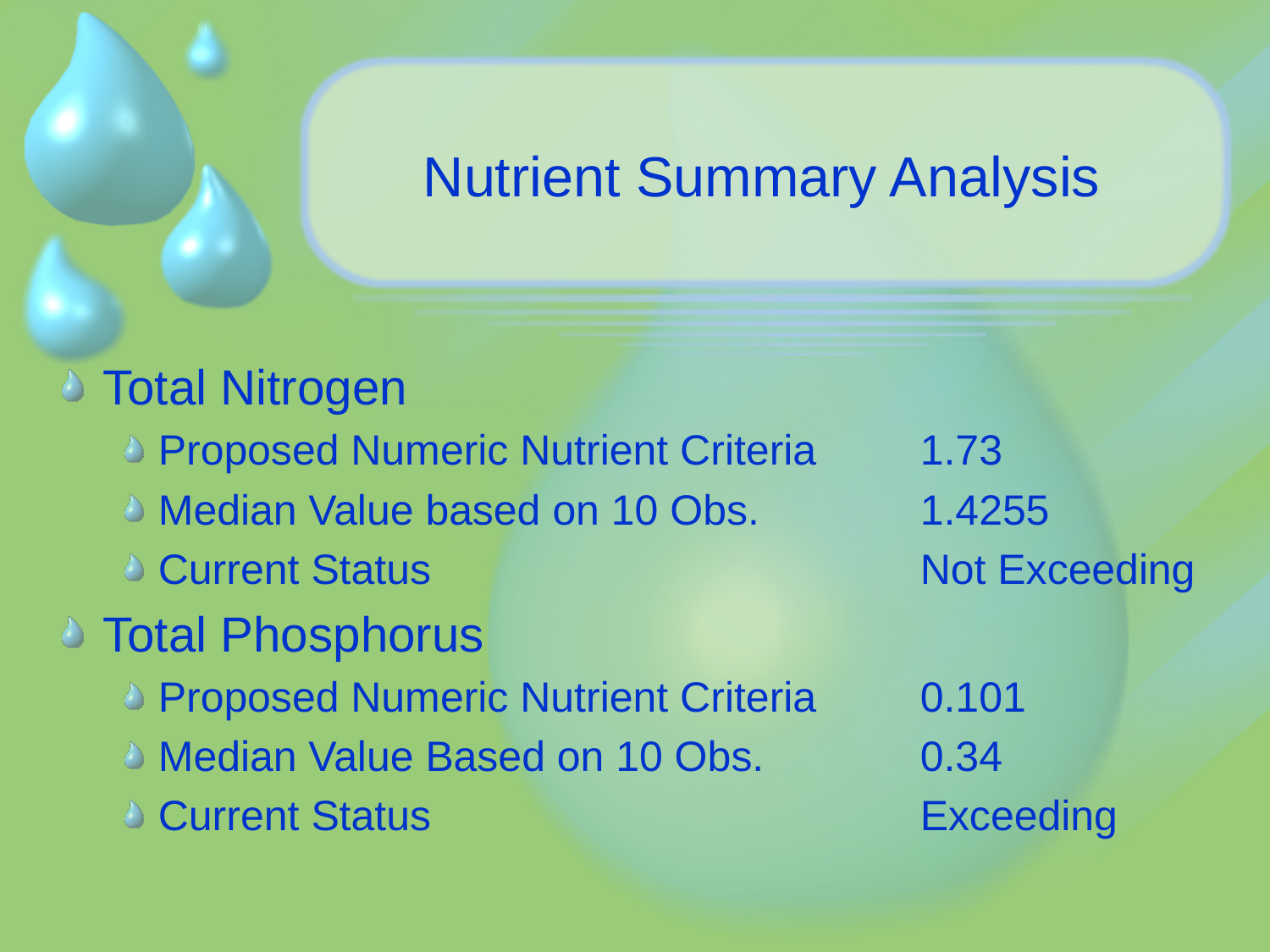

# Nutrient Summary Analysis
Total Nitrogen
Proposed Numeric Nutrient Criteria	1.73
Median Value based on 10 Obs.		1.4255
Current Status				Not Exceeding
Total Phosphorus
Proposed Numeric Nutrient Criteria	0.101
Median Value Based on 10 Obs.		0.34
Current Status				Exceeding